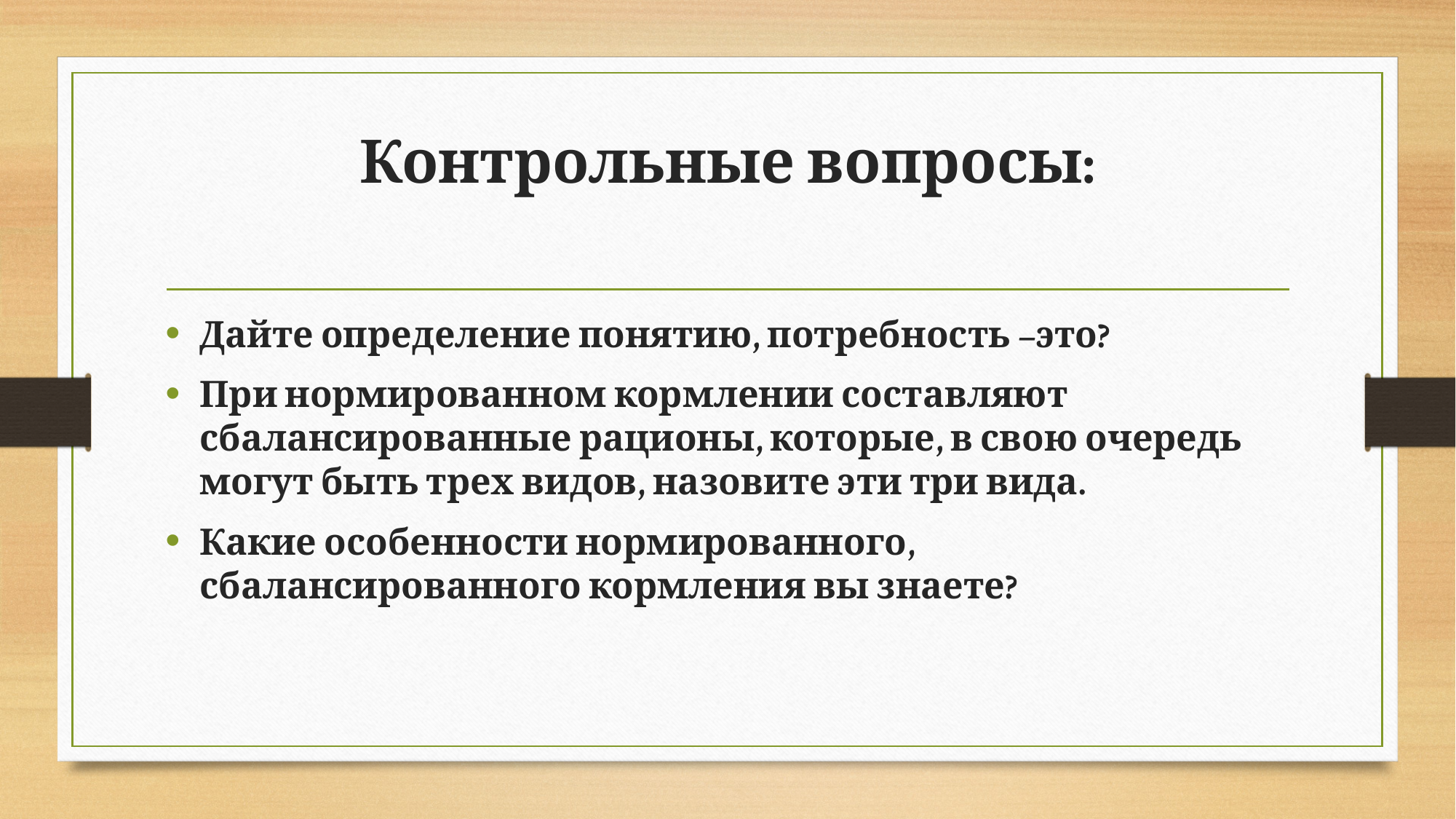

# Контрольные вопросы:
Дайте определение понятию, потребность –это?
При нормированном кормлении составляют сбалансированные рационы, которые, в свою очередь могут быть трех видов, назовите эти три вида.
Какие особенности нормированного, сбалансированного кормления вы знаете?